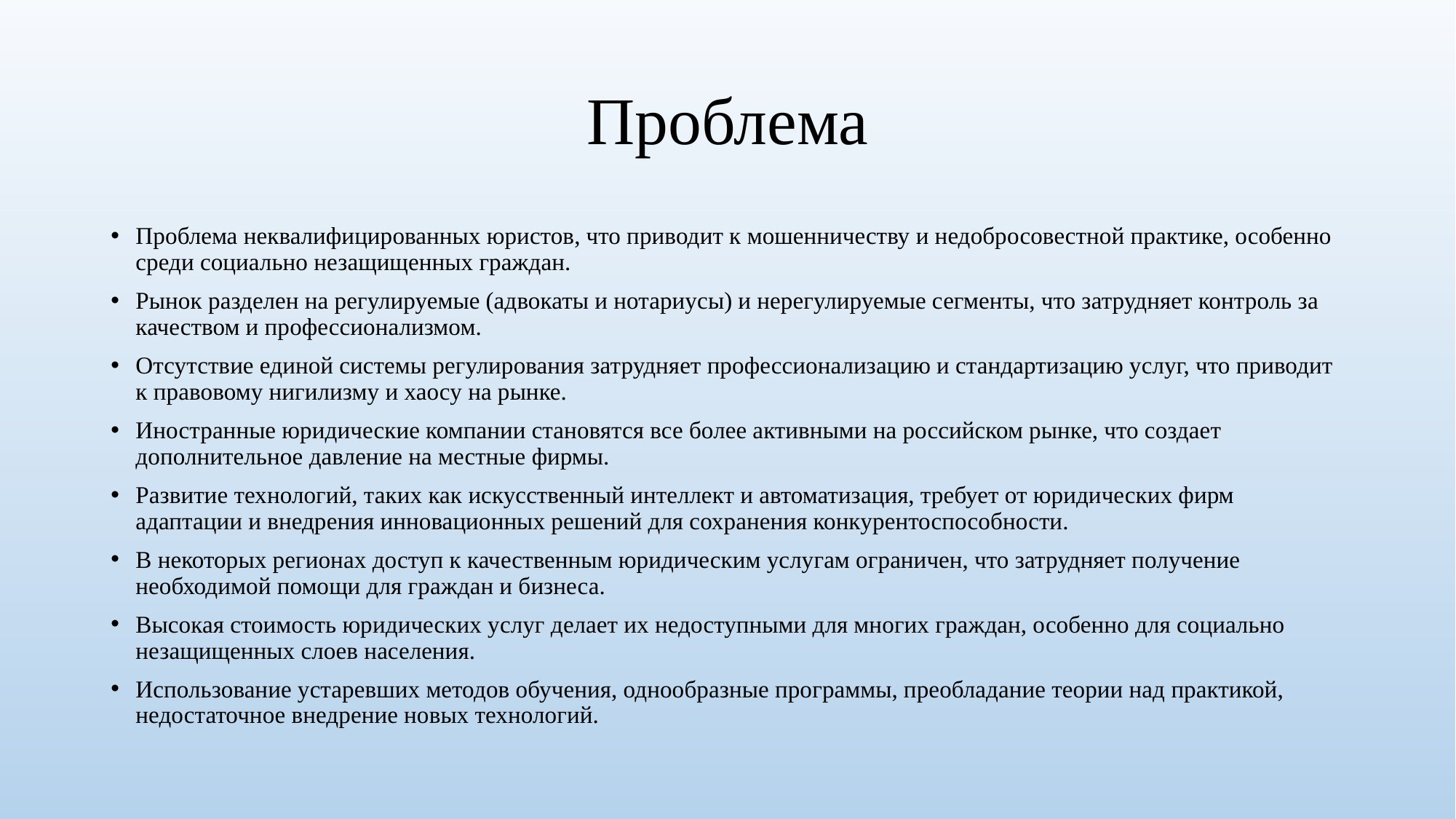

# Проблема
Проблема неквалифицированных юристов, что приводит к мошенничеству и недобросовестной практике, особенно среди социально незащищенных граждан.
Рынок разделен на регулируемые (адвокаты и нотариусы) и нерегулируемые сегменты, что затрудняет контроль за качеством и профессионализмом.
Отсутствие единой системы регулирования затрудняет профессионализацию и стандартизацию услуг, что приводит к правовому нигилизму и хаосу на рынке.
Иностранные юридические компании становятся все более активными на российском рынке, что создает дополнительное давление на местные фирмы.
Развитие технологий, таких как искусственный интеллект и автоматизация, требует от юридических фирм адаптации и внедрения инновационных решений для сохранения конкурентоспособности.
В некоторых регионах доступ к качественным юридическим услугам ограничен, что затрудняет получение необходимой помощи для граждан и бизнеса.
Высокая стоимость юридических услуг делает их недоступными для многих граждан, особенно для социально незащищенных слоев населения.
Использование устаревших методов обучения, однообразные программы, преобладание теории над практикой,  недостаточное внедрение новых технологий.